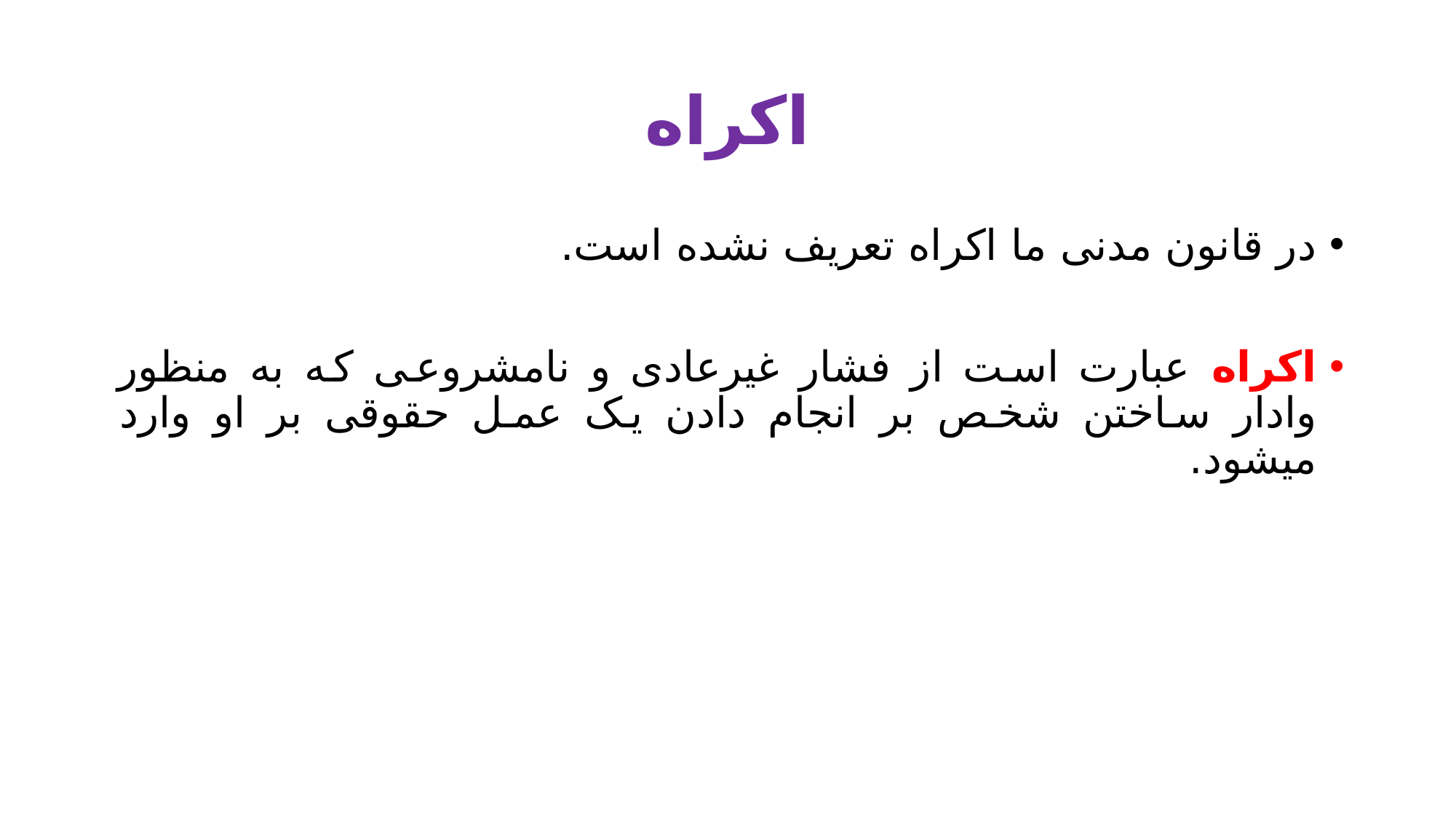

# اکراه
در قانون مدنی ما اکراه تعریف نشده است.

اکراه عبارت است از فشار غیرعادی و نامشروعی که به منظور وادار ساختن شخص بر انجام دادن یک عمل حقوقی بر او وارد میشود.